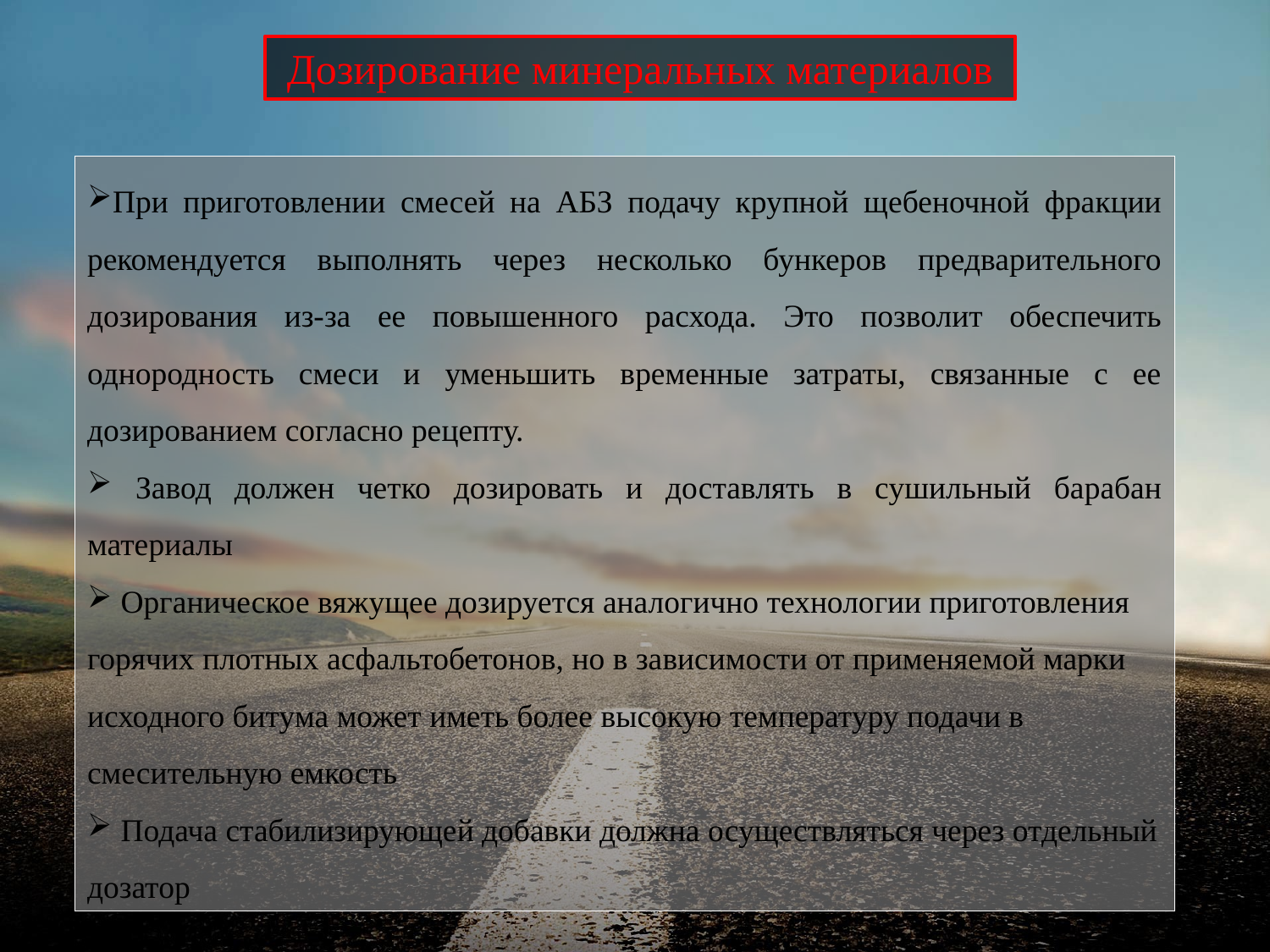

Дозирование минеральных материалов
При приготовлении смесей на АБЗ подачу крупной щебеночной фракции рекомендуется выполнять через несколько бункеров предварительного дозирования из-за ее повышенного расхода. Это позволит обеспечить однородность смеси и уменьшить временные затраты, связанные с ее дозированием согласно рецепту.
 Завод должен четко дозировать и доставлять в сушильный барабан материалы
 Органическое вяжущее дозируется аналогично технологии приготовления горячих плотных асфальтобетонов, но в зависимости от применяемой марки исходного битума может иметь более высокую температуру подачи в смесительную емкость
 Подача стабилизирующей добавки должна осуществляться через отдельный дозатор